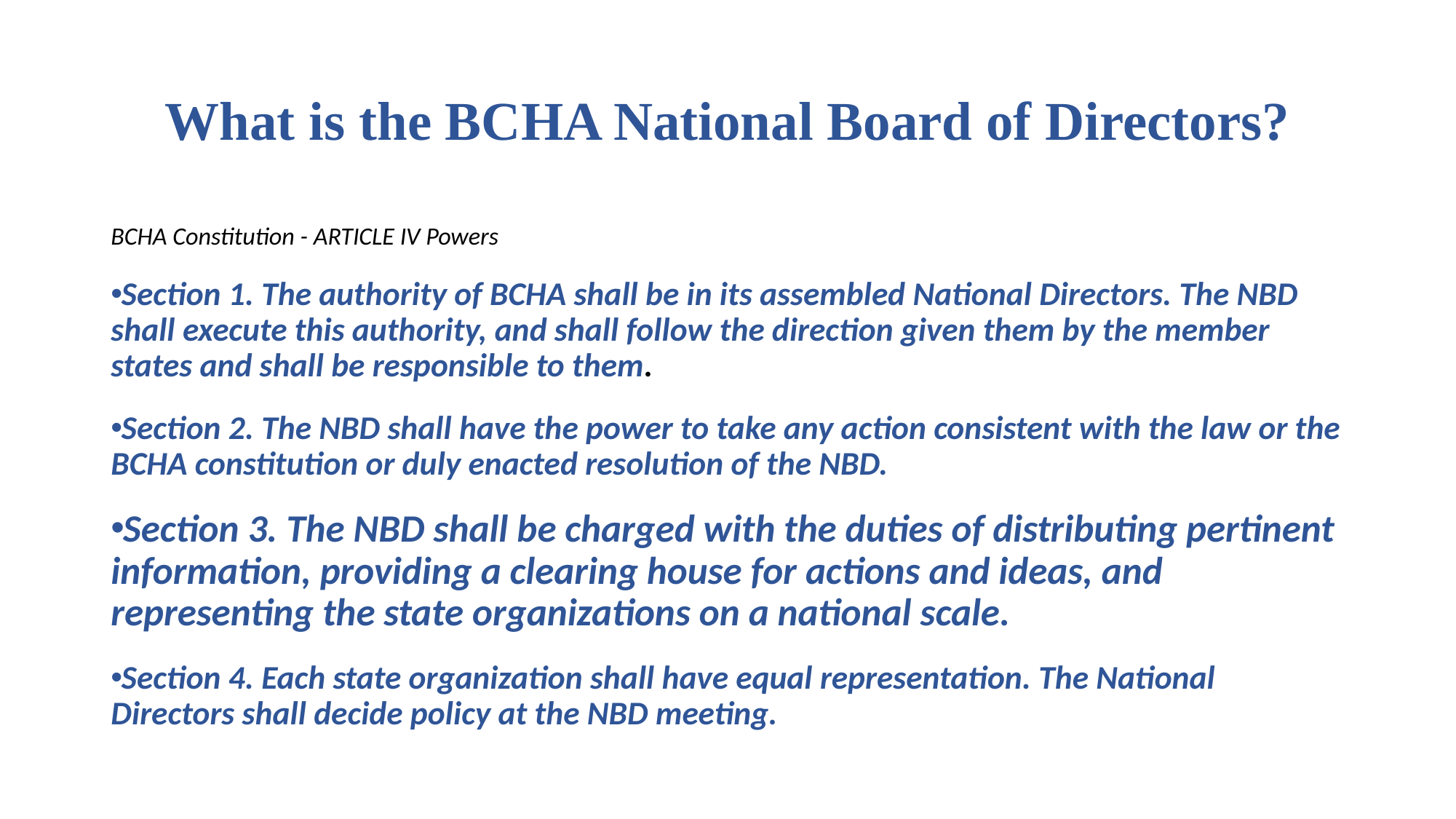

# What is the BCHA National Board of Directors?
BCHA Constitution - ARTICLE IV Powers

Section 1. The authority of BCHA shall be in its assembled National Directors. The NBD shall execute this authority, and shall follow the direction given them by the member states and shall be responsible to them.

Section 2. The NBD shall have the power to take any action consistent with the law or the BCHA constitution or duly enacted resolution of the NBD.

Section 3. The NBD shall be charged with the duties of distributing pertinent information, providing a clearing house for actions and ideas, and representing the state organizations on a national scale.

Section 4. Each state organization shall have equal representation. The National Directors shall decide policy at the NBD meeting.